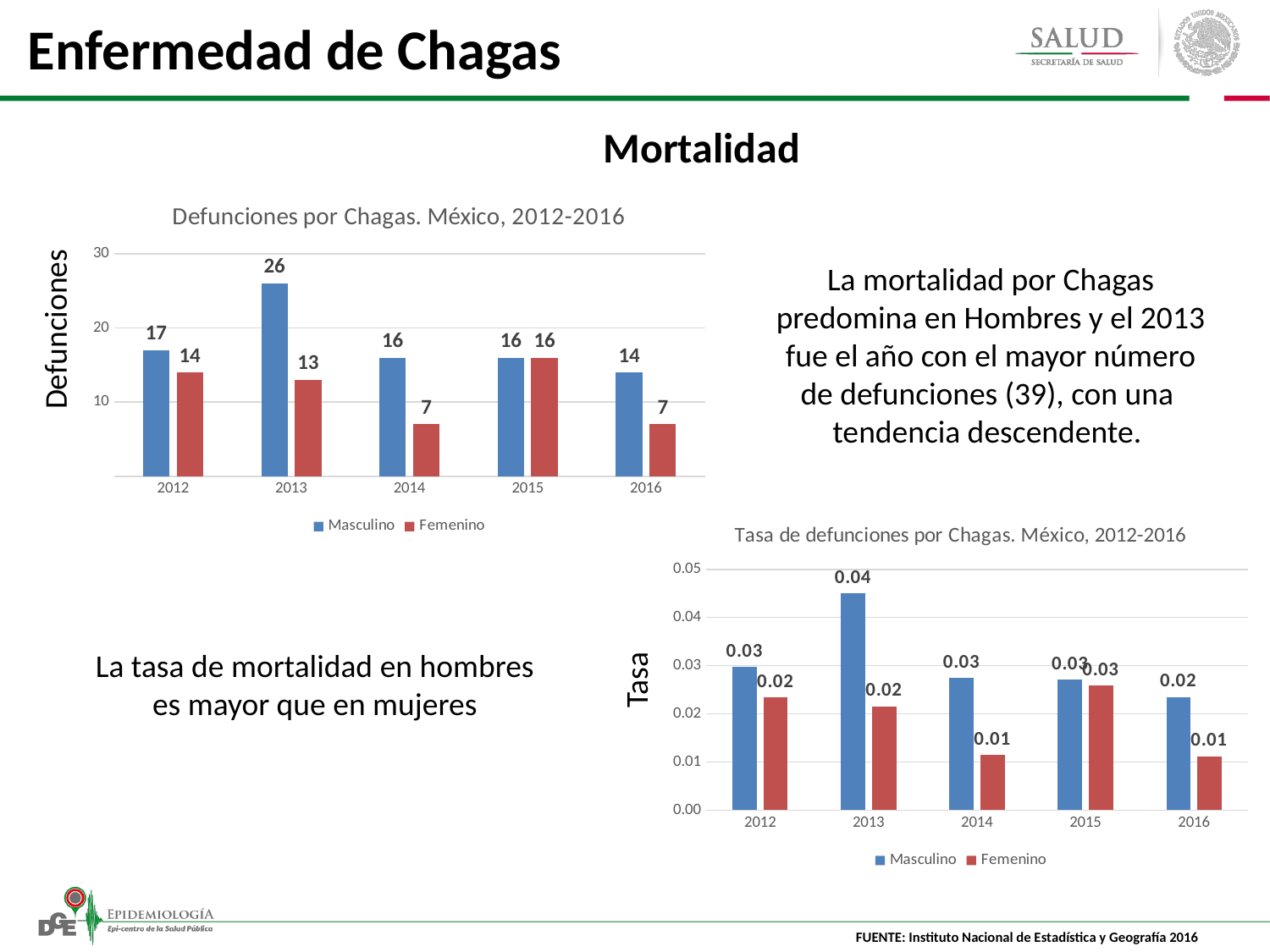

Enfermedad de Chagas
Mortalidad

### Chart: Defunciones por Chagas. México, 2012-2016

| Category | Masculino | Femenino |
|---|---|---|
| 2012 | 17.0 | 14.0 |
| 2013 | 26.0 | 13.0 |
| 2014 | 16.0 | 7.0 |
| 2015 | 16.0 | 16.0 |
| 2016 | 14.0 | 7.0 |
La mortalidad por Chagas predomina en Hombres y el 2013 fue el año con el mayor número de defunciones (39), con una  tendencia descendente.
Defunciones

### Chart: Tasa de defunciones por Chagas. México, 2012-2016

| Category | Masculino | Femenino |
|---|---|---|
| 2012 | 0.029733658307060293 | 0.02338029343203469 |
| 2013 | 0.04497417332150374 | 0.021457776641579333 |
| 2014 | 0.027380416160763563 | 0.011423484294569491 |
| 2015 | 0.02709713215977573 | 0.025823538048409034 |
| 2016 | 0.023472481332335596 | 0.011176902082402159 |
La tasa de mortalidad en hombres es mayor que en mujeres
Tasa
FUENTE: Instituto Nacional de Estadística y Geografía 2016